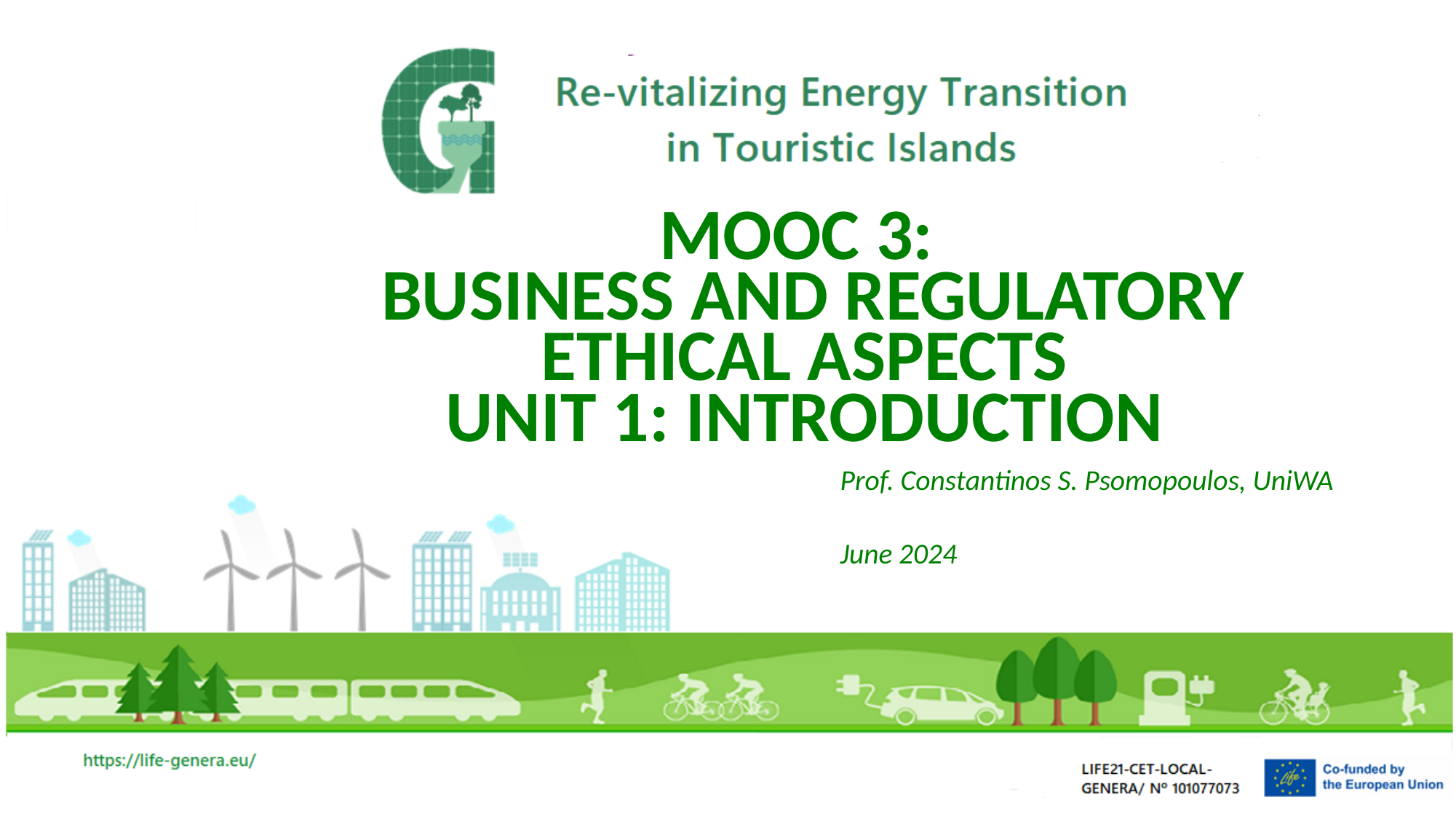

# MOOC 3: BUSINESS AND REGULATORY ETHICAL ASPECTS UNIT 1: INTRODUCTION
Prof. Constantinos S. Psomopoulos, UniWA
June 2024